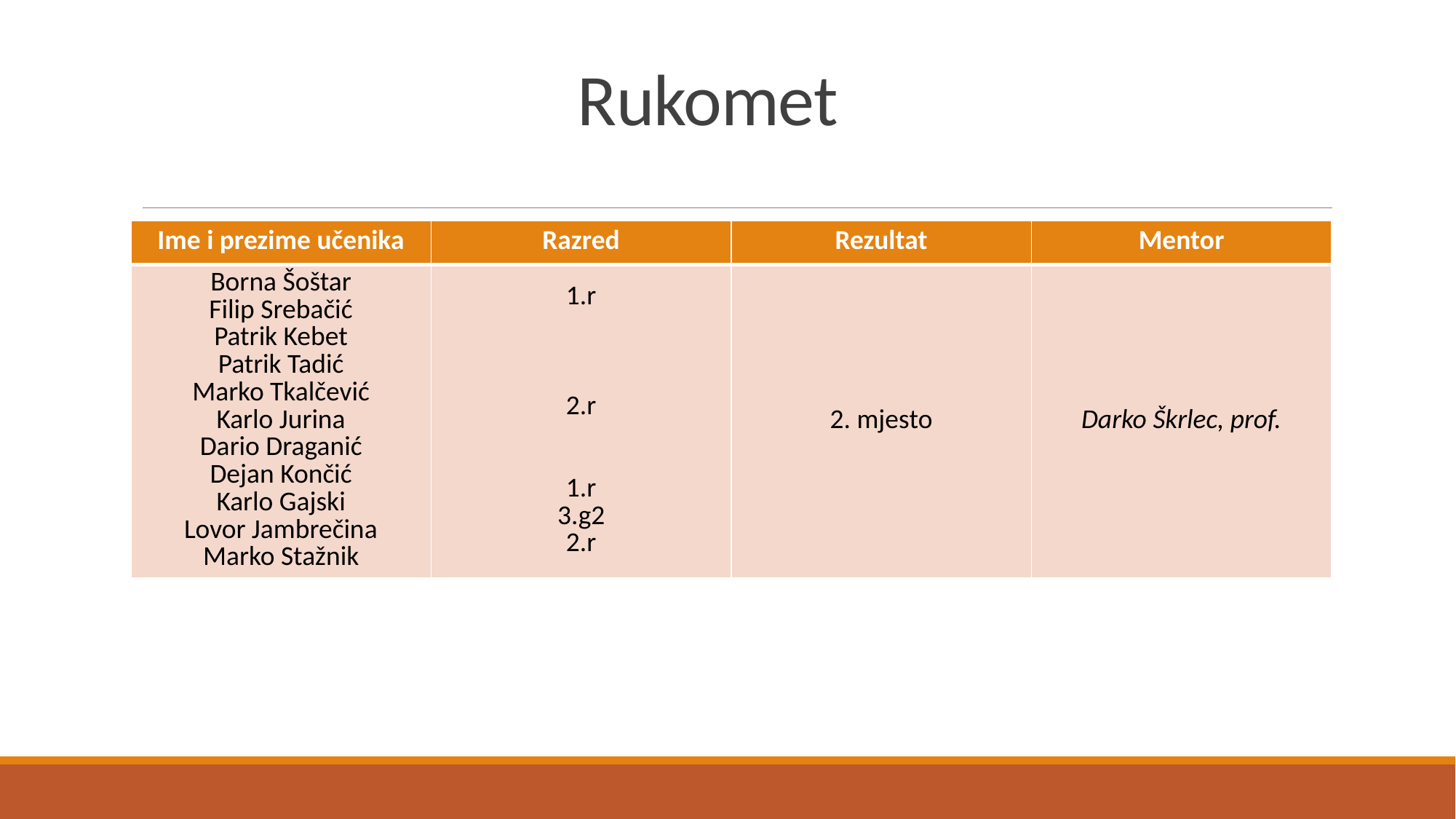

# Rukomet
| Ime i prezime učenika | Razred | Rezultat | Mentor |
| --- | --- | --- | --- |
| Borna Šoštar Filip Srebačić Patrik Kebet Patrik Tadić Marko Tkalčević Karlo Jurina Dario Draganić Dejan Končić Karlo Gajski Lovor Jambrečina Marko Stažnik | 1.r 2.r 1.r 3.g2 2.r | 2. mjesto | Darko Škrlec, prof. |